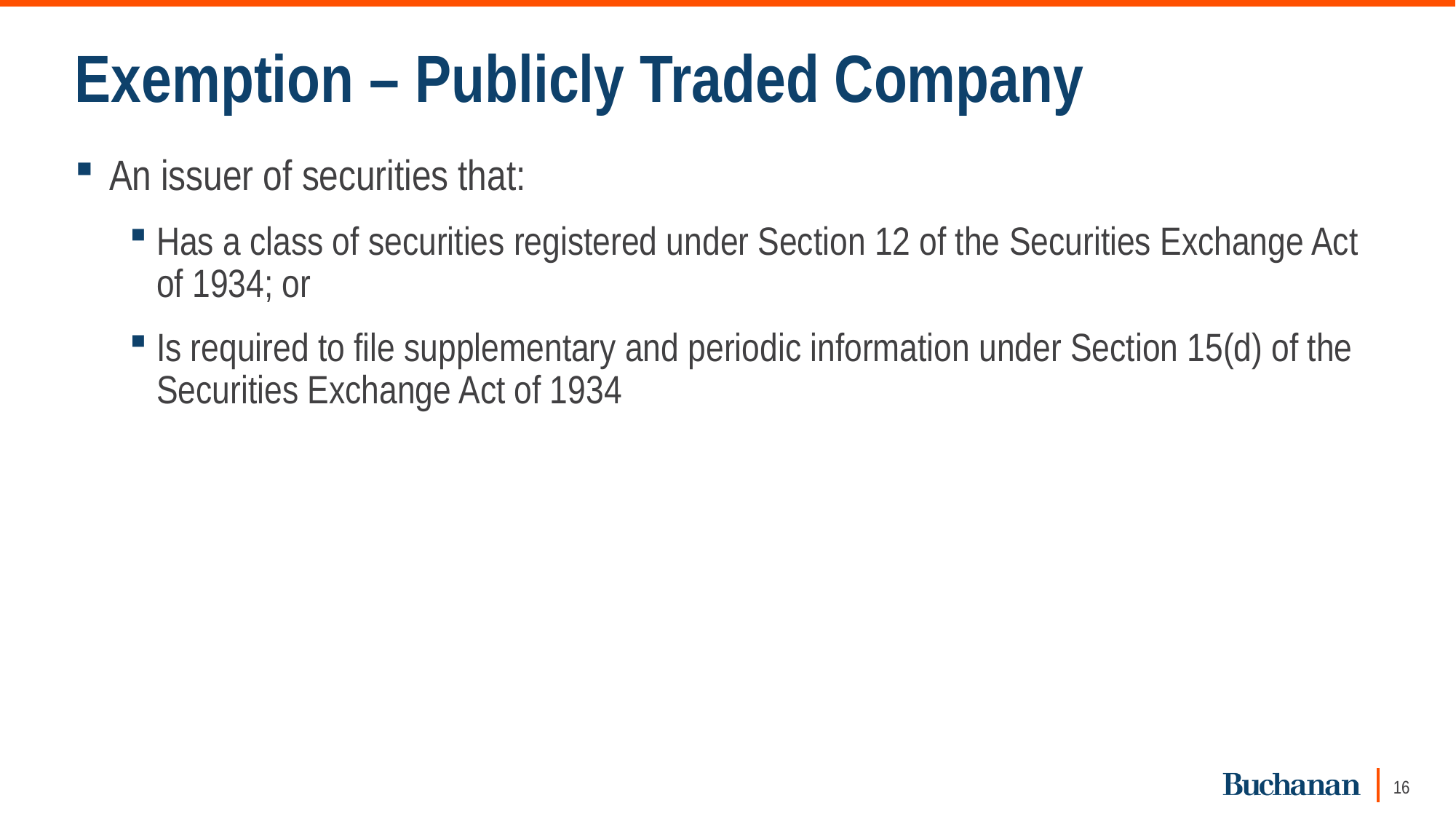

# Exemption – Publicly Traded Company
An issuer of securities that:
Has a class of securities registered under Section 12 of the Securities Exchange Act of 1934; or
Is required to file supplementary and periodic information under Section 15(d) of the Securities Exchange Act of 1934

16